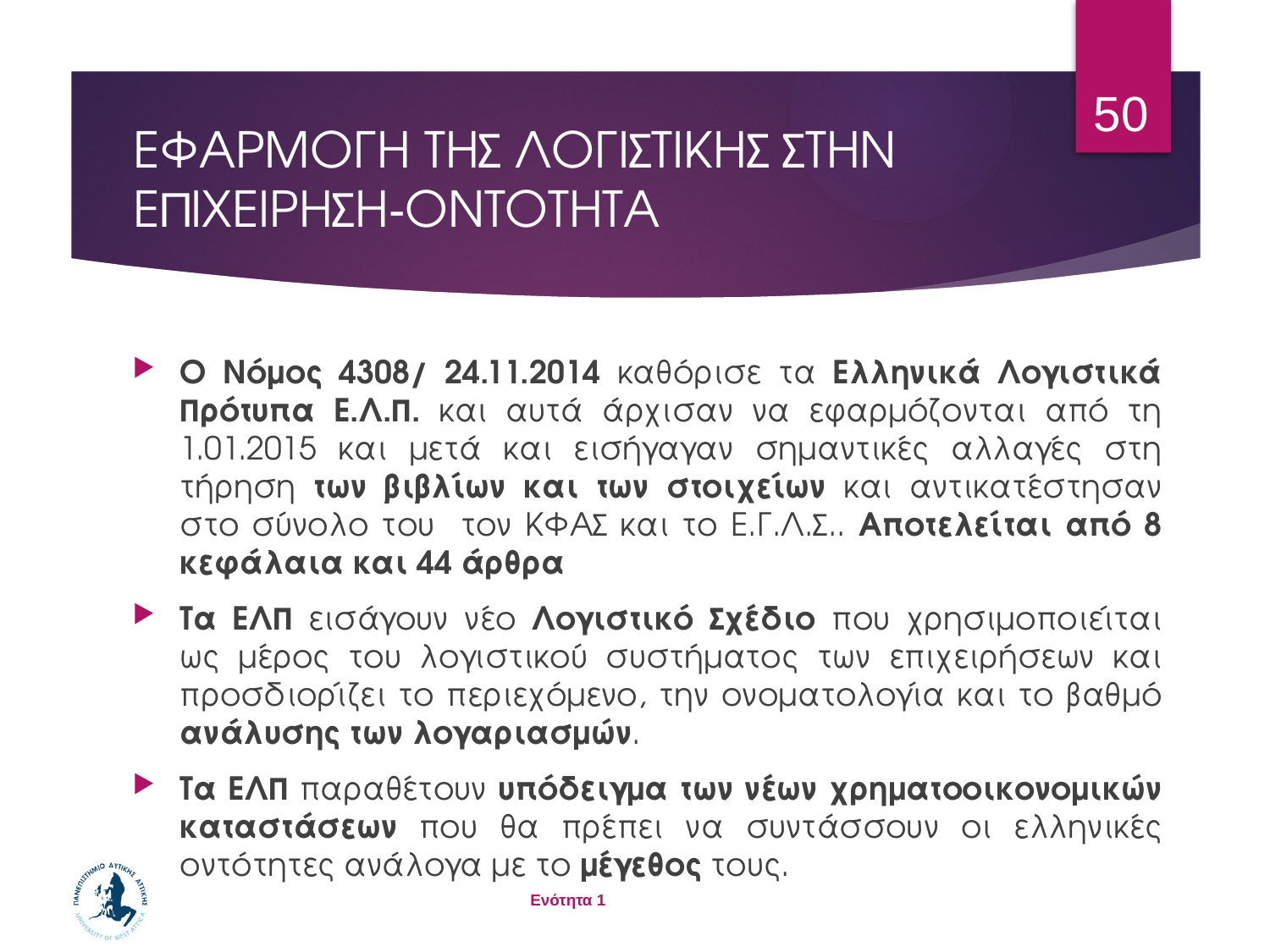

50
# ΕΦΑΡΜΟΓΗ ΤΗΣ ΛΟΓΙΣΤΙΚΗΣ ΣΤΗΝ ΕΠΙΧΕΙΡΗΣΗ-ΟΝΤΟΤΗΤΑ
Ο Νόμος 4308/ 24.11.2014 καθόρισε τα Ελληνικά Λογιστικά Πρότυπα Ε.Λ.Π. και αυτά άρχισαν να εφαρμόζονται από τη 1.01.2015 και μετά και εισήγαγαν σημαντικές αλλαγές στη τήρηση των βιβλίων και των στοιχείων και αντικατέστησαν στο σύνολο του  τον ΚΦΑΣ και το Ε.Γ.Λ.Σ.. Αποτελείται από 8 κεφάλαια και 44 άρθρα
Τα ΕΛΠ εισάγουν νέο Λογιστικό Σχέδιο που χρησιμοποιείται ως μέρος του λογιστικού συστήματος των επιχειρήσεων και προσδιορίζει το περιεχόμενο, την ονοματολογία και το βαθμό ανάλυσης των λογαριασμών.
Τα ΕΛΠ παραθέτουν υπόδειγμα των νέων χρηματοοικονομικών καταστάσεων που θα πρέπει να συντάσσουν οι ελληνικές οντότητες ανάλογα με το μέγεθος τους.

Ενότητα 1